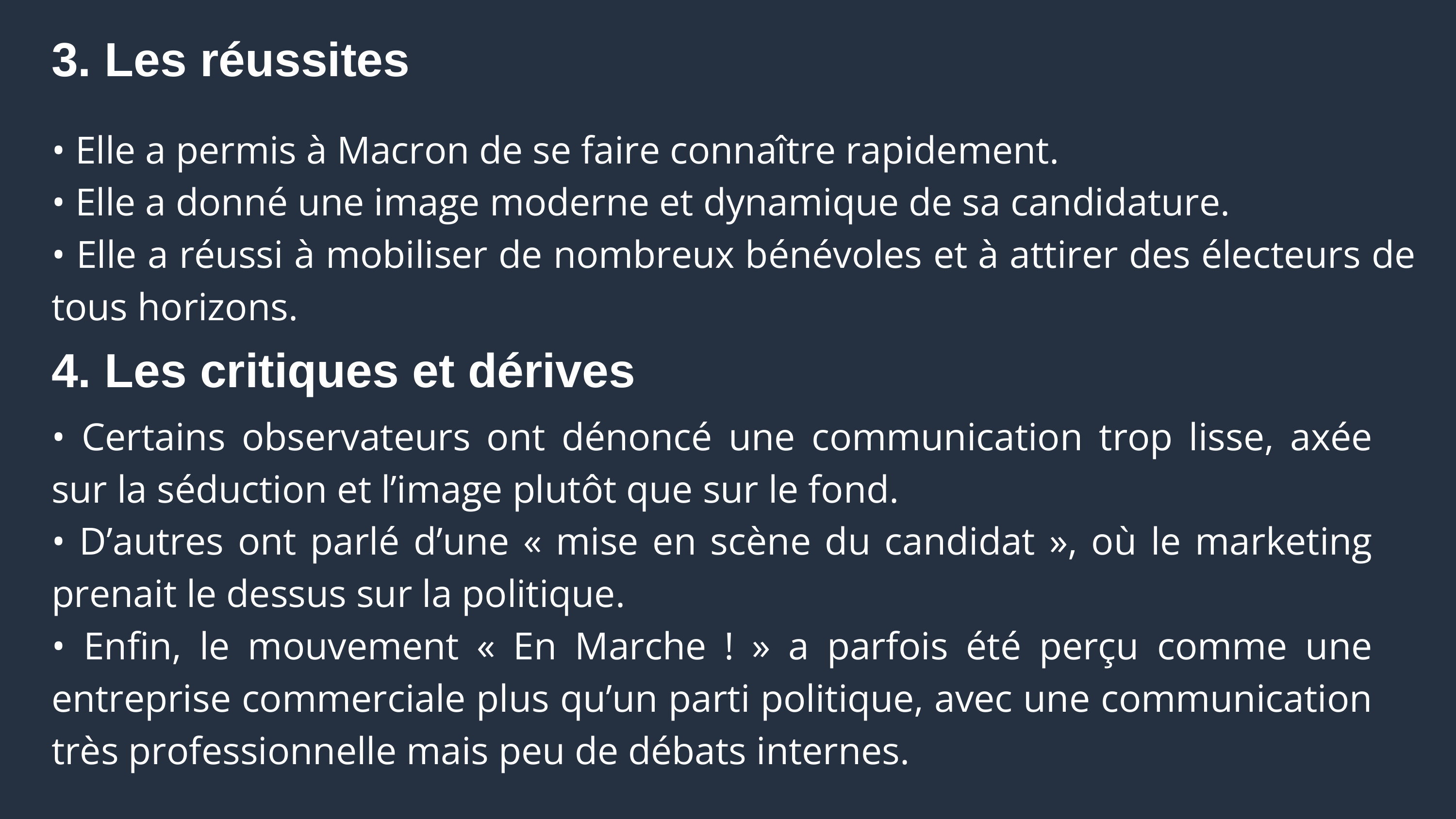

3. Les réussites

• Elle a permis à Macron de se faire connaître rapidement.
• Elle a donné une image moderne et dynamique de sa candidature.
• Elle a réussi à mobiliser de nombreux bénévoles et à attirer des électeurs de tous horizons.

4. Les critiques et dérives

• Certains observateurs ont dénoncé une communication trop lisse, axée sur la séduction et l’image plutôt que sur le fond.
• D’autres ont parlé d’une « mise en scène du candidat », où le marketing prenait le dessus sur la politique.
• Enfin, le mouvement « En Marche ! » a parfois été perçu comme une entreprise commerciale plus qu’un parti politique, avec une communication très professionnelle mais peu de débats internes.